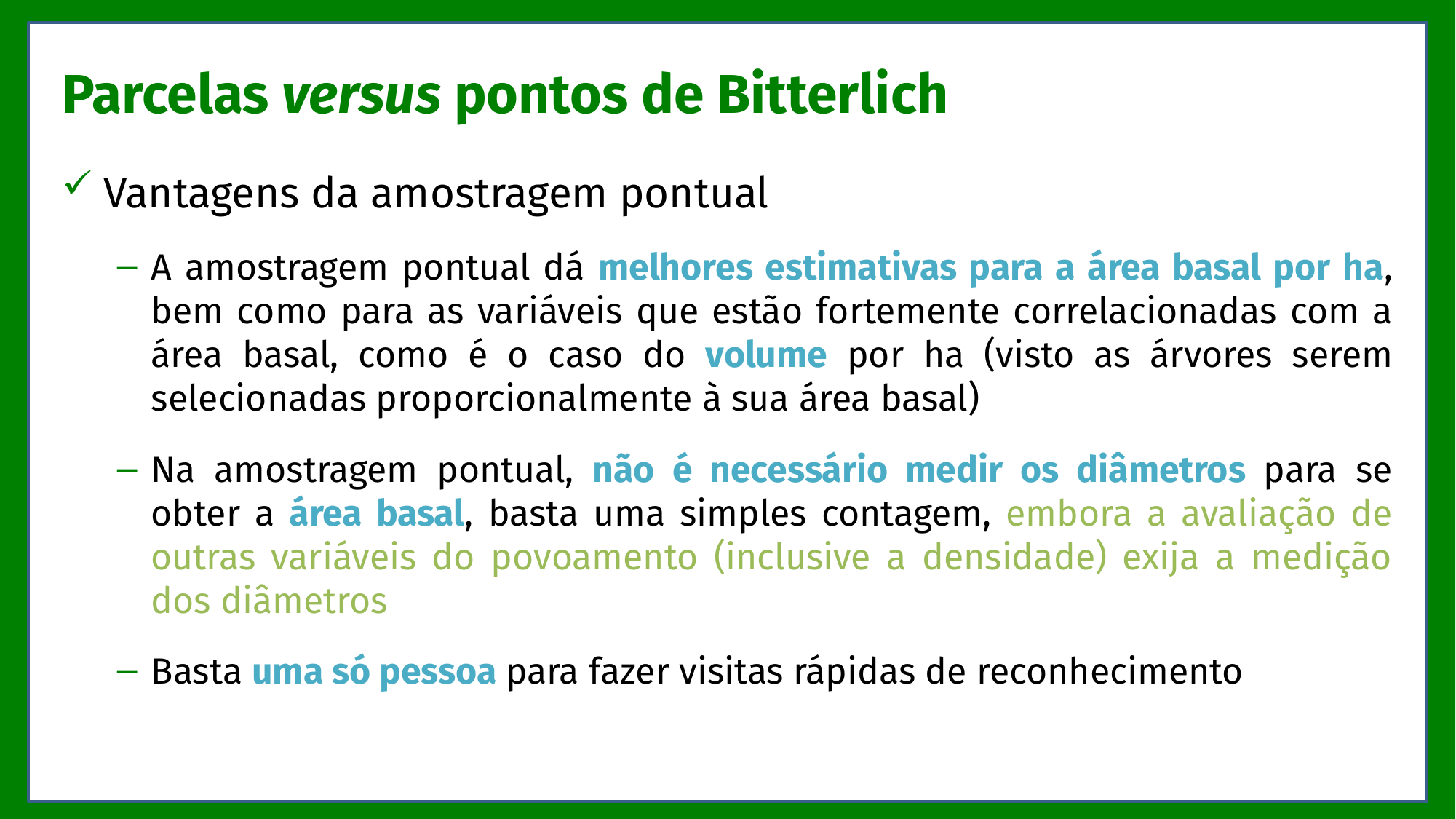

# Parcelas versus pontos de Bitterlich
Vantagens da amostragem pontual
A amostragem pontual dá melhores estimativas para a área basal por ha, bem como para as variáveis que estão fortemente correlacionadas com a área basal, como é o caso do volume por ha (visto as árvores serem selecionadas proporcionalmente à sua área basal)
Na amostragem pontual, não é necessário medir os diâmetros para se obter a área basal, basta uma simples contagem, embora a avaliação de outras variáveis do povoamento (inclusive a densidade) exija a medição dos diâmetros
Basta uma só pessoa para fazer visitas rápidas de reconhecimento